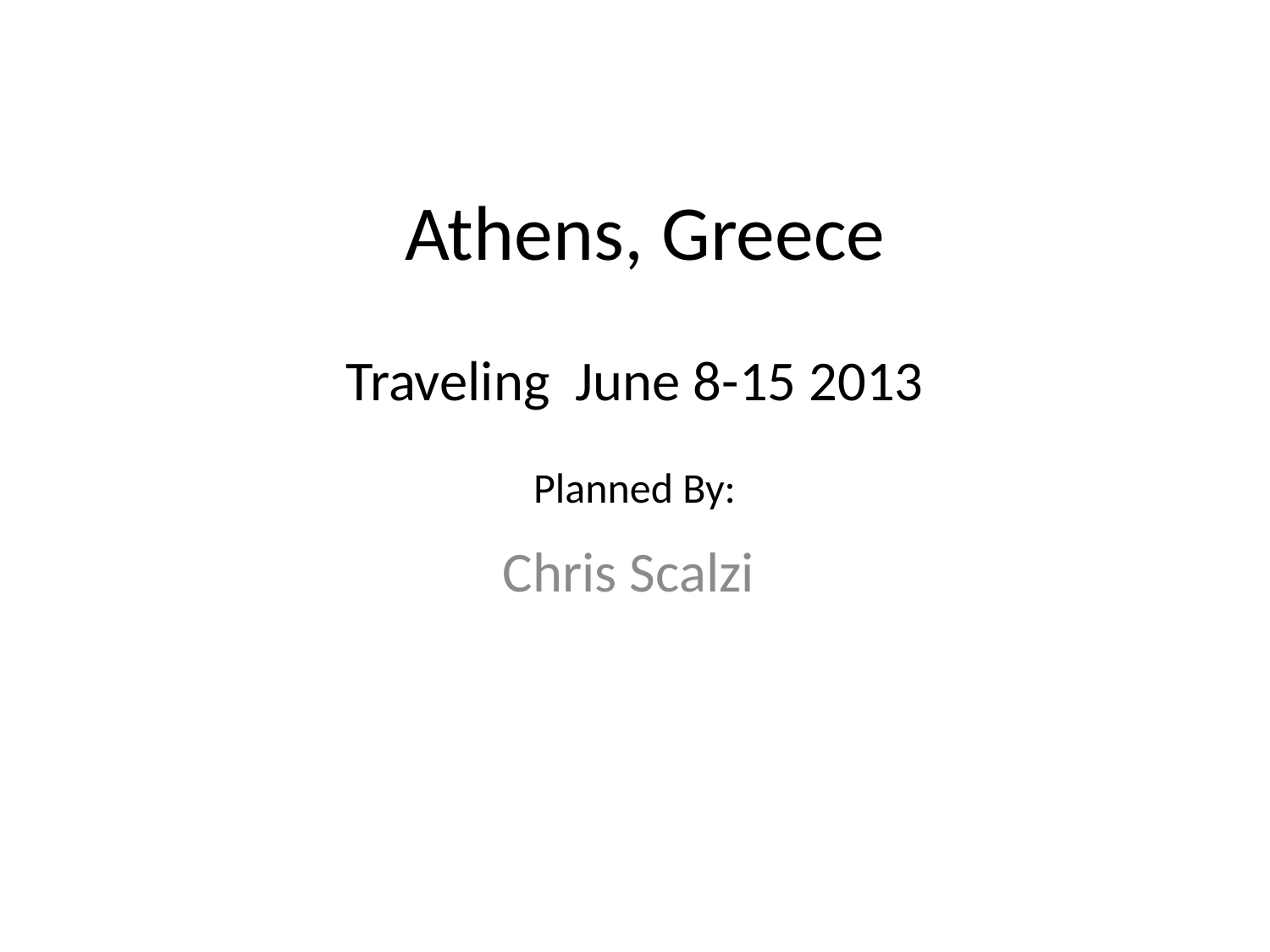

# Athens, Greece
Traveling  June 8-15 2013
Planned By:
Chris Scalzi